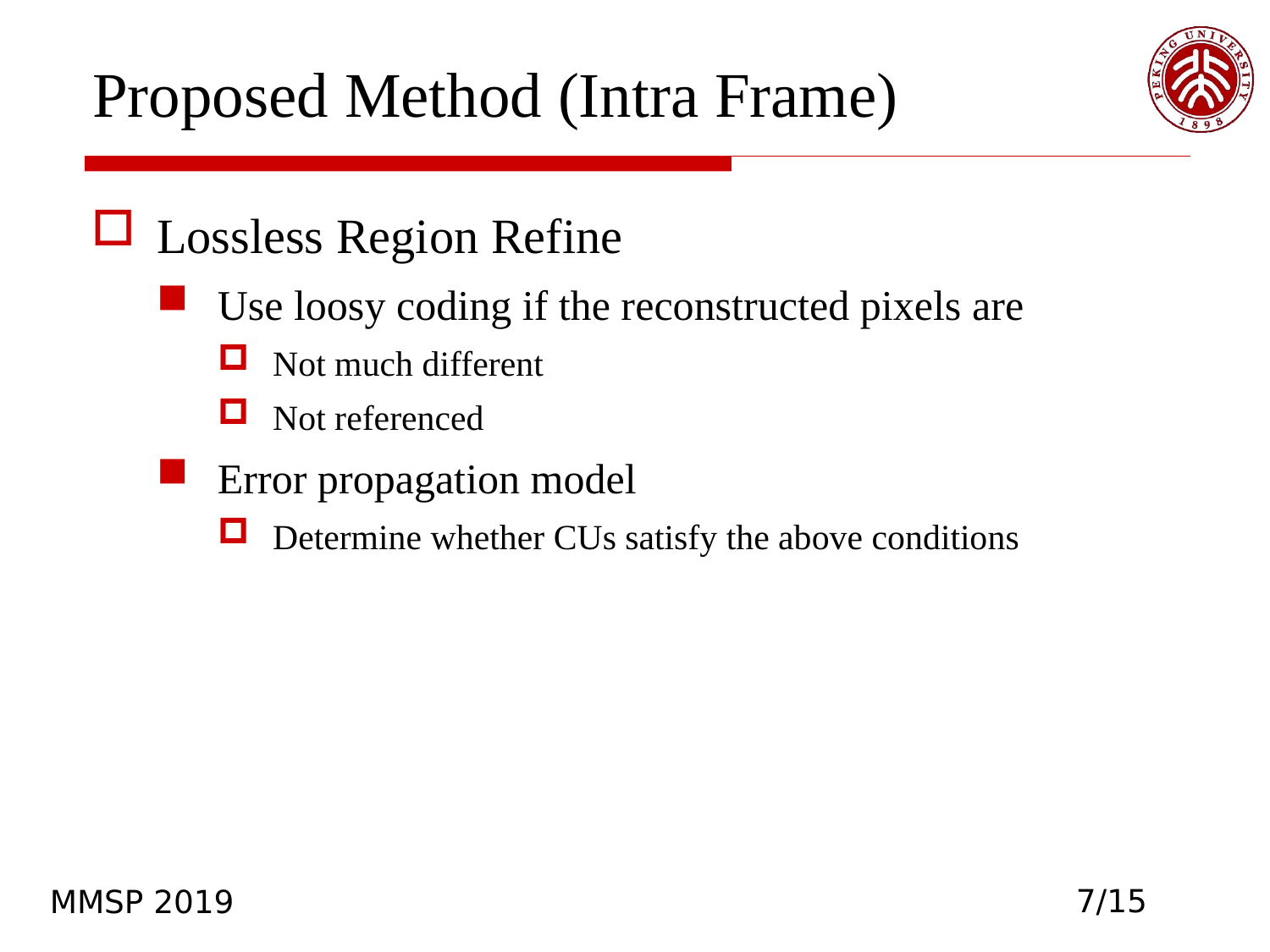

# Proposed Method (Intra Frame)
Lossless Region Refine
Use loosy coding if the reconstructed pixels are
Not much different
Not referenced
Error propagation model
Determine whether CUs satisfy the above conditions